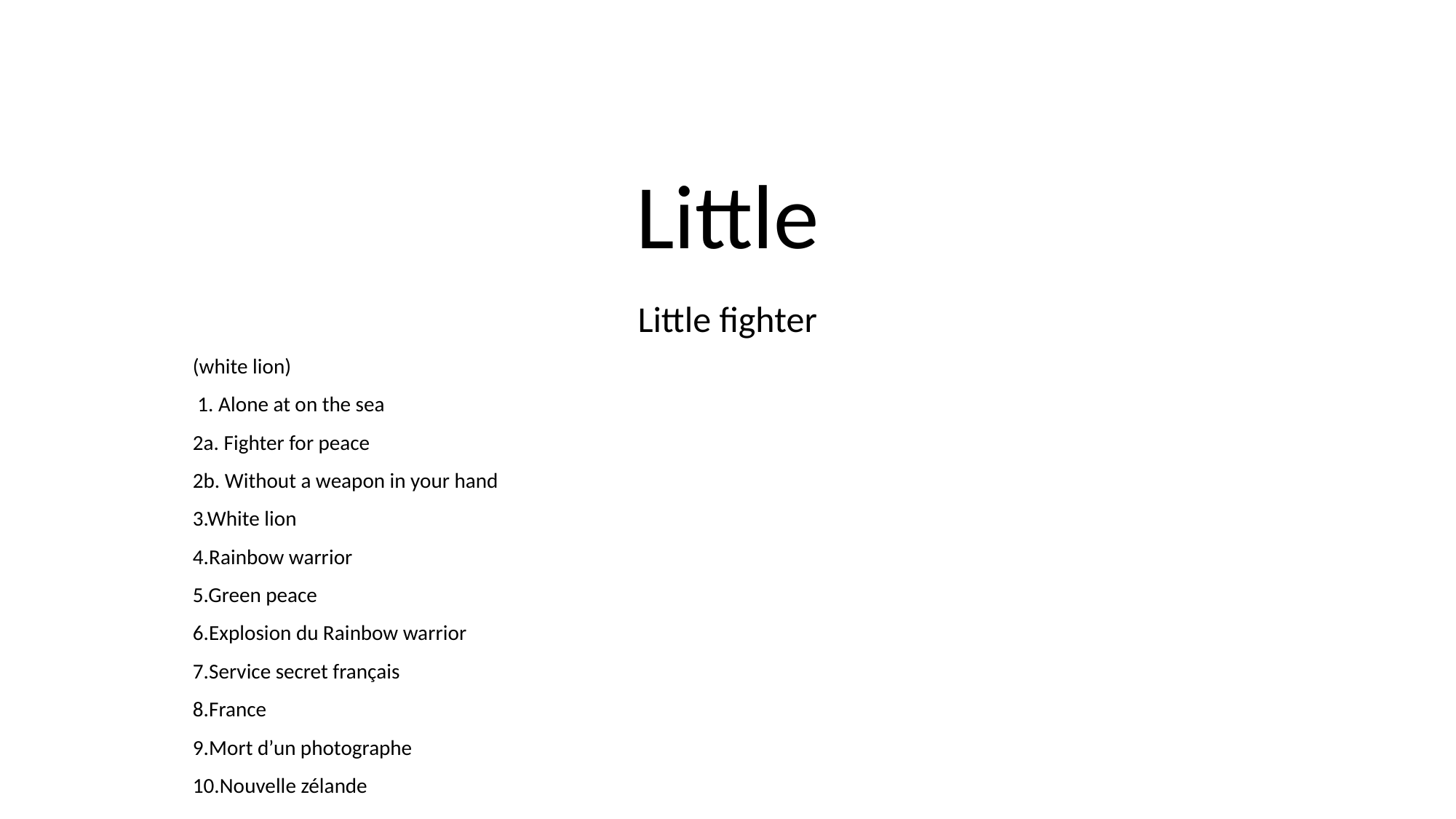

# Little
Little fighter
(white lion)
 1. Alone at on the sea
2a. Fighter for peace
2b. Without a weapon in your hand
3.White lion
4.Rainbow warrior
5.Green peace
6.Explosion du Rainbow warrior
7.Service secret français
8.France
9.Mort d’un photographe
10.Nouvelle zélande